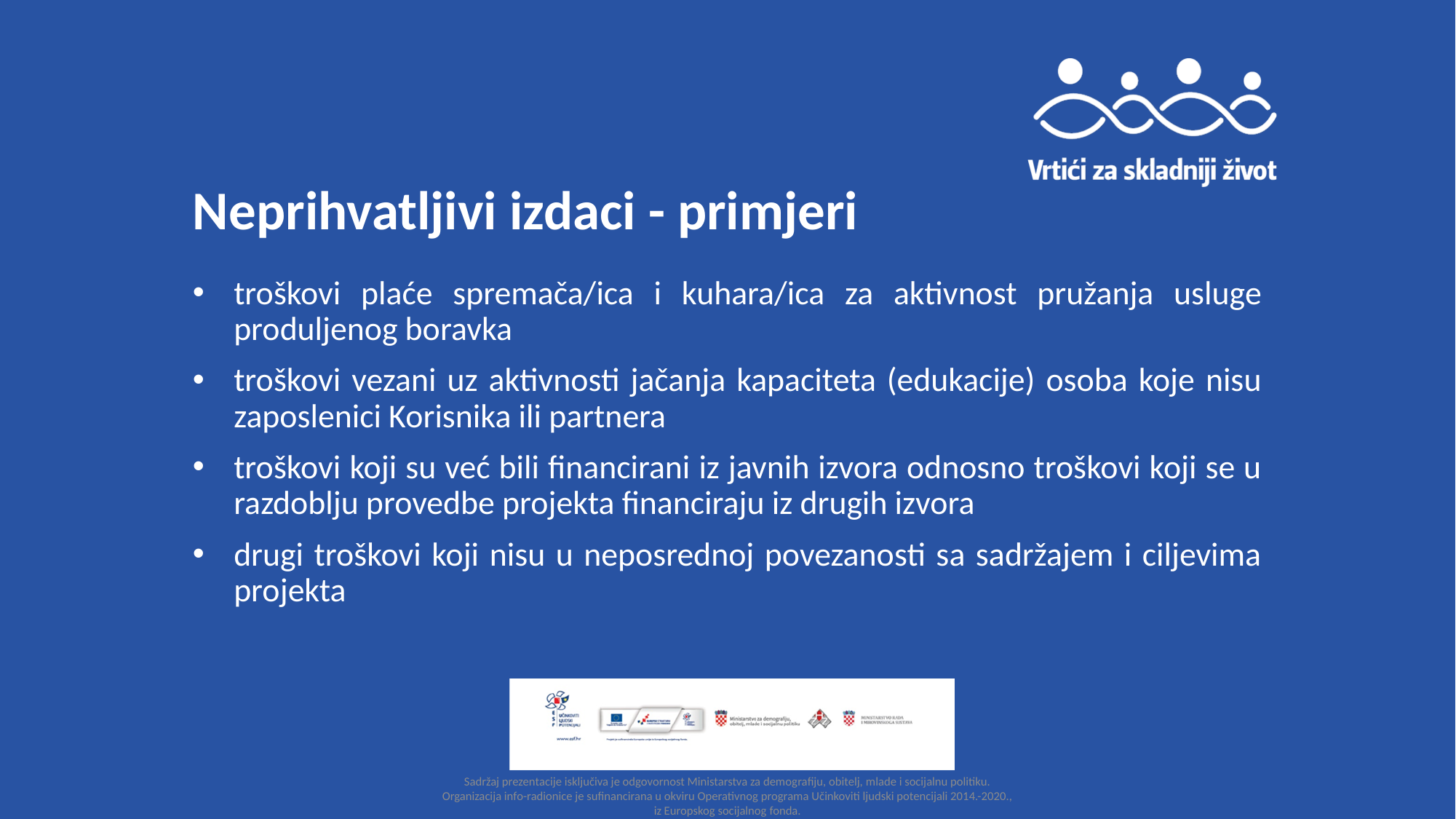

# Neprihvatljivi izdaci - primjeri
troškovi plaće spremača/ica i kuhara/ica za aktivnost pružanja usluge produljenog boravka
troškovi vezani uz aktivnosti jačanja kapaciteta (edukacije) osoba koje nisu zaposlenici Korisnika ili partnera
troškovi koji su već bili financirani iz javnih izvora odnosno troškovi koji se u razdoblju provedbe projekta financiraju iz drugih izvora
drugi troškovi koji nisu u neposrednoj povezanosti sa sadržajem i ciljevima projekta

Sadržaj prezentacije isključiva je odgovornost Ministarstva za demografiju, obitelj, mlade i socijalnu politiku. Organizacija info-radionice je sufinancirana u okviru Operativnog programa Učinkoviti ljudski potencijali 2014.-2020., iz Europskog socijalnog fonda.